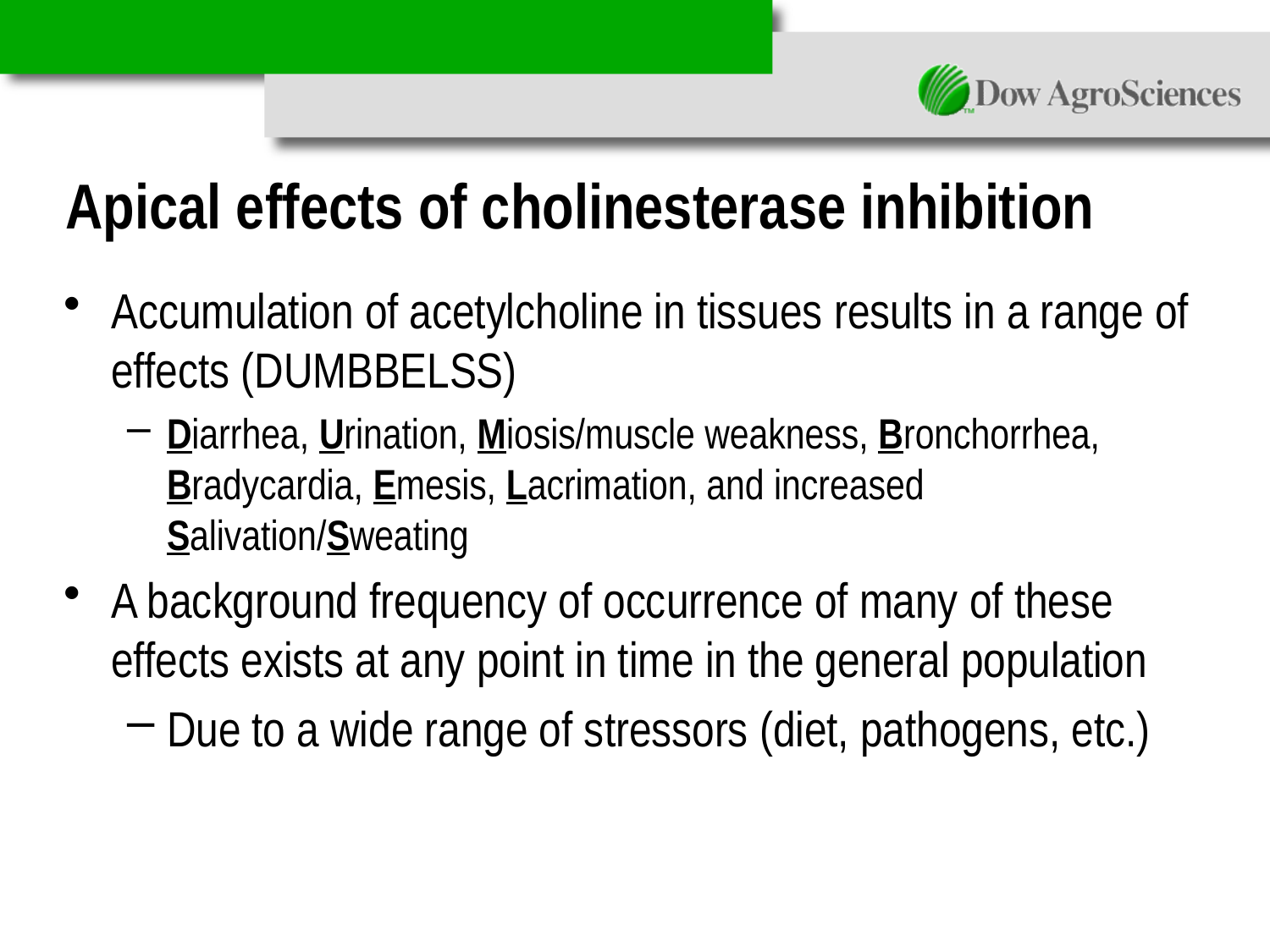

# Apical effects of cholinesterase inhibition
Accumulation of acetylcholine in tissues results in a range of effects (DUMBBELSS)
Diarrhea, Urination, Miosis/muscle weakness, Bronchorrhea, Bradycardia, Emesis, Lacrimation, and increased Salivation/Sweating
A background frequency of occurrence of many of these effects exists at any point in time in the general population
Due to a wide range of stressors (diet, pathogens, etc.)